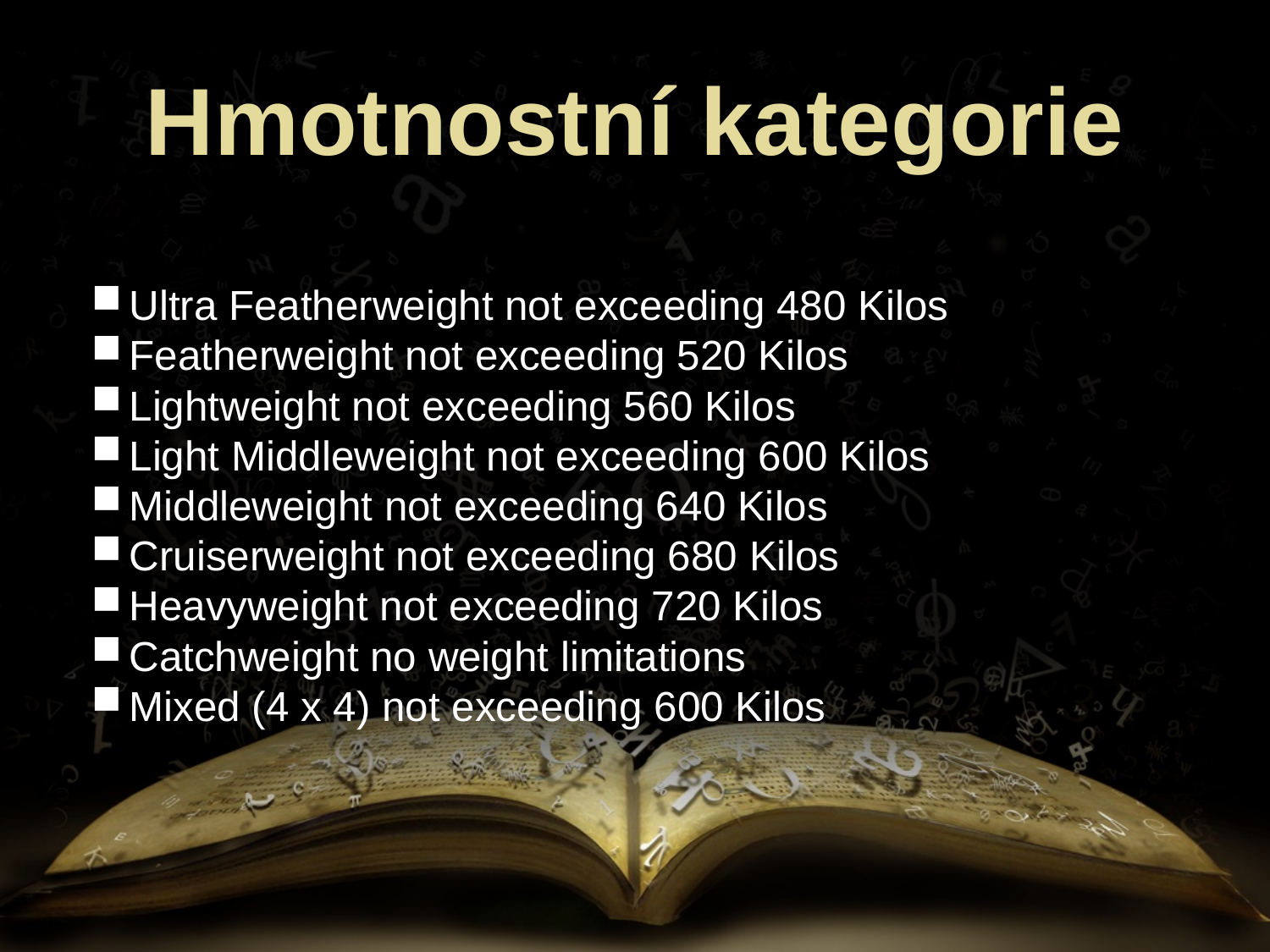

# Hmotnostní kategorie

Ultra Featherweight not exceeding 480 Kilos
Featherweight not exceeding 520 Kilos
Lightweight not exceeding 560 Kilos
Light Middleweight not exceeding 600 Kilos
Middleweight not exceeding 640 Kilos
Cruiserweight not exceeding 680 Kilos
Heavyweight not exceeding 720 Kilos
Catchweight no weight limitations
Mixed (4 x 4) not exceeding 600 Kilos